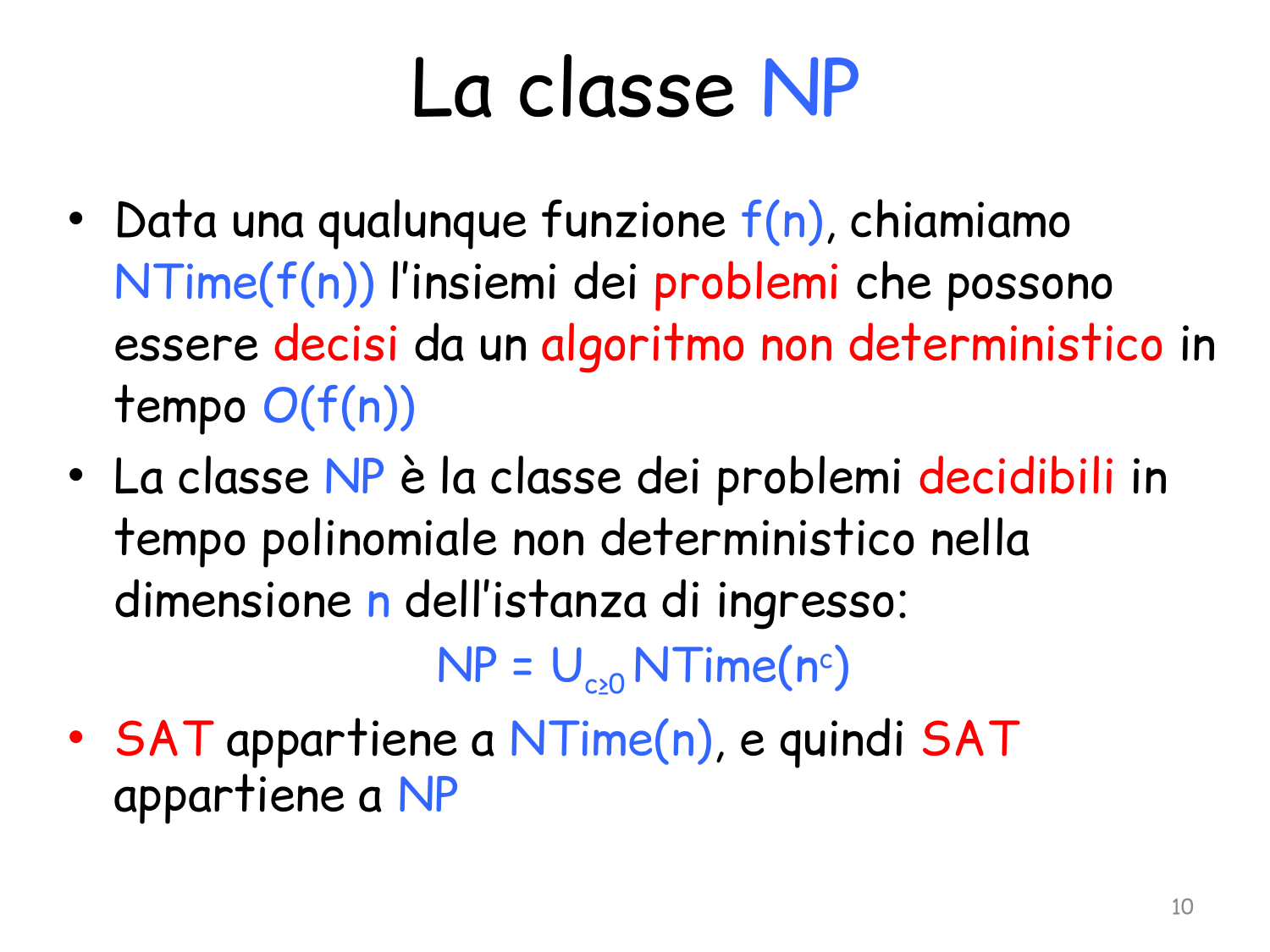

# La classe NP

Data una qualunque funzione f(n), chiamiamo NTime(f(n)) l’insiemi dei problemi che possono essere decisi da un algoritmo non deterministico in tempo O(f(n))
La classe NP è la classe dei problemi decidibili in tempo polinomiale non deterministico nella dimensione n dell’istanza di ingresso:
NP = Uc≥0 NTime(nc)
SAT appartiene a NTime(n), e quindi SAT appartiene a NP
10